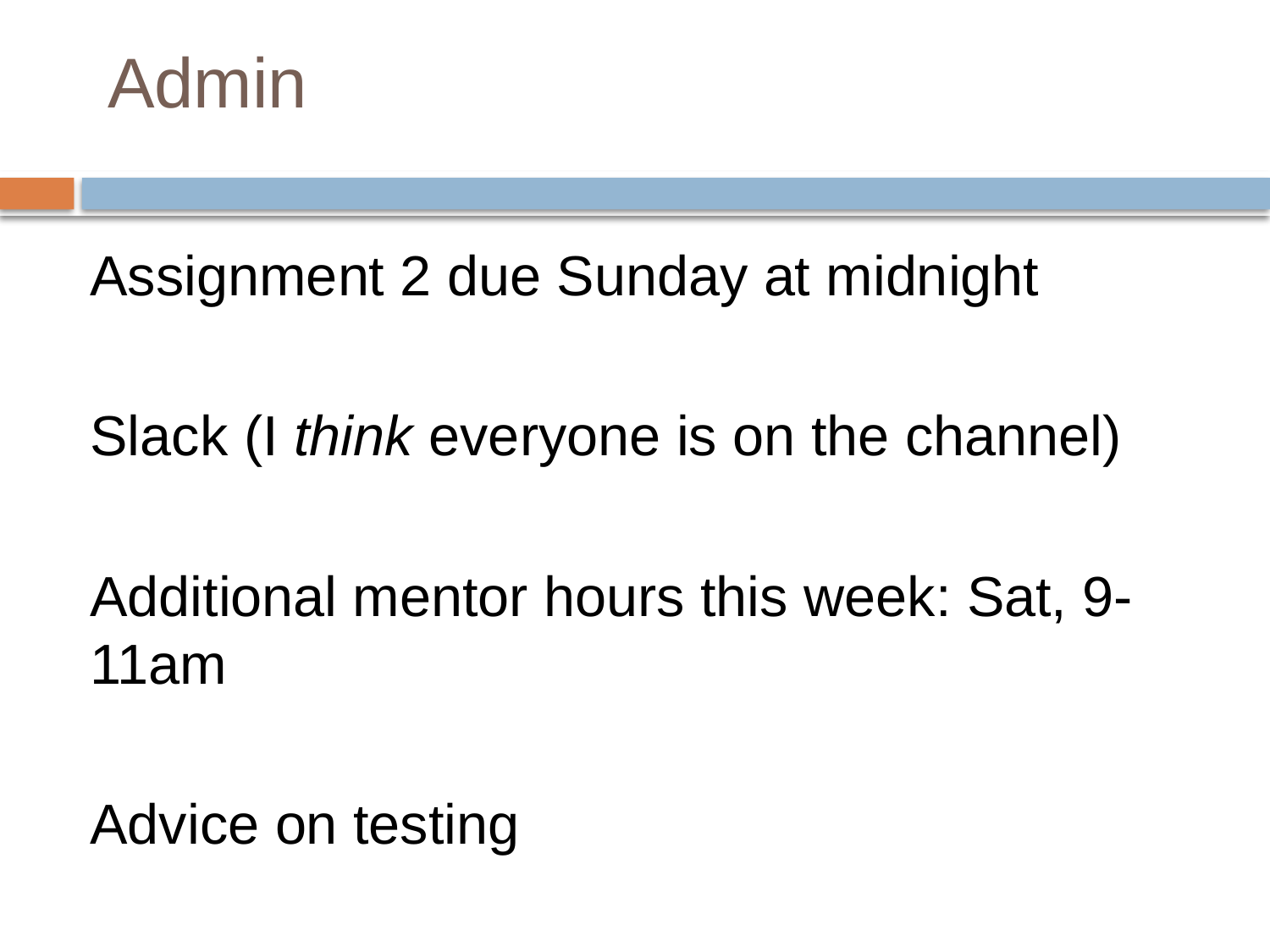

# Admin
Assignment 2 due Sunday at midnight

Slack (I think everyone is on the channel)

Additional mentor hours this week: Sat, 9-11am

Advice on testing